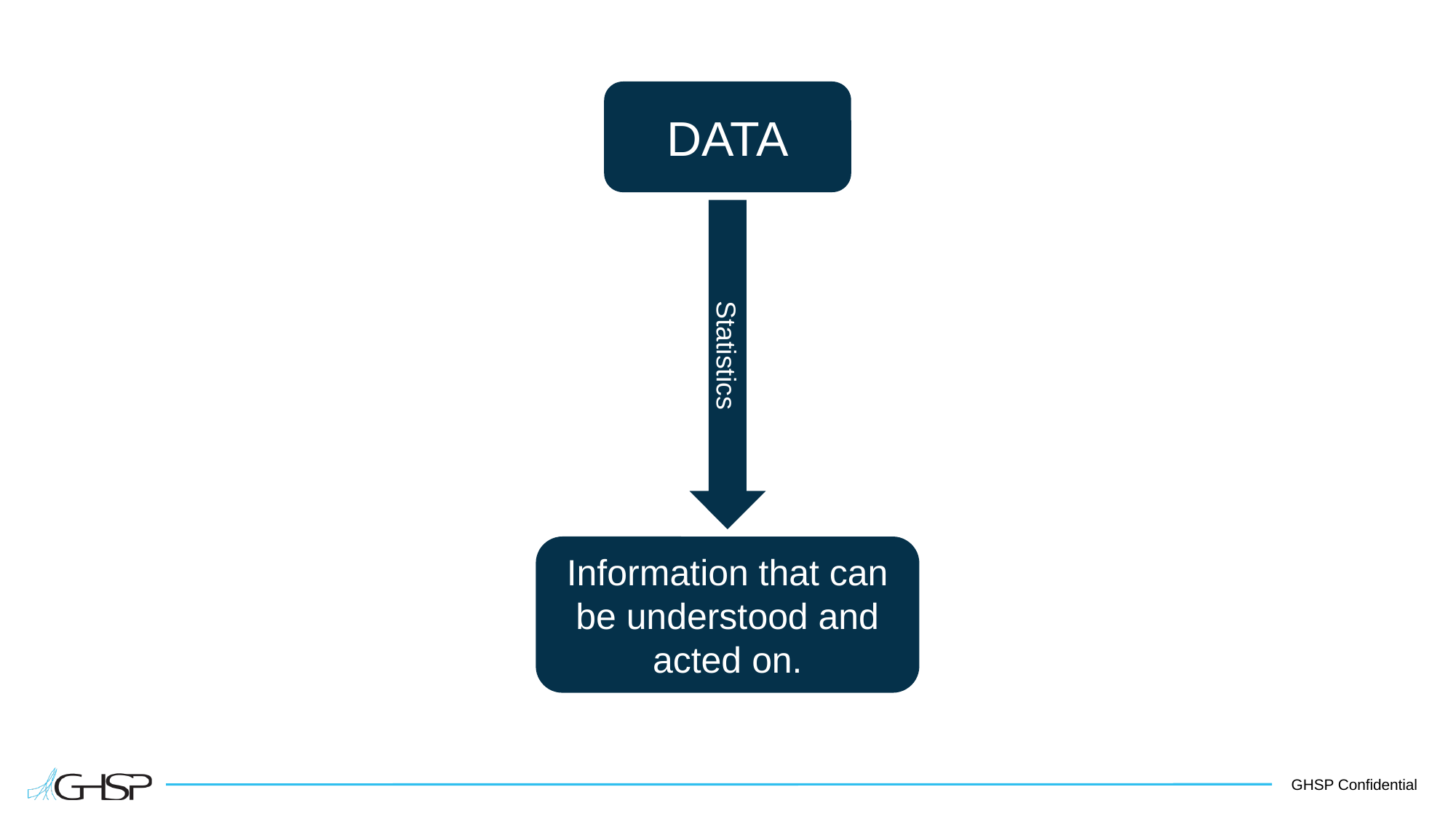

DATA
Statistics
Information that can be understood and acted on.